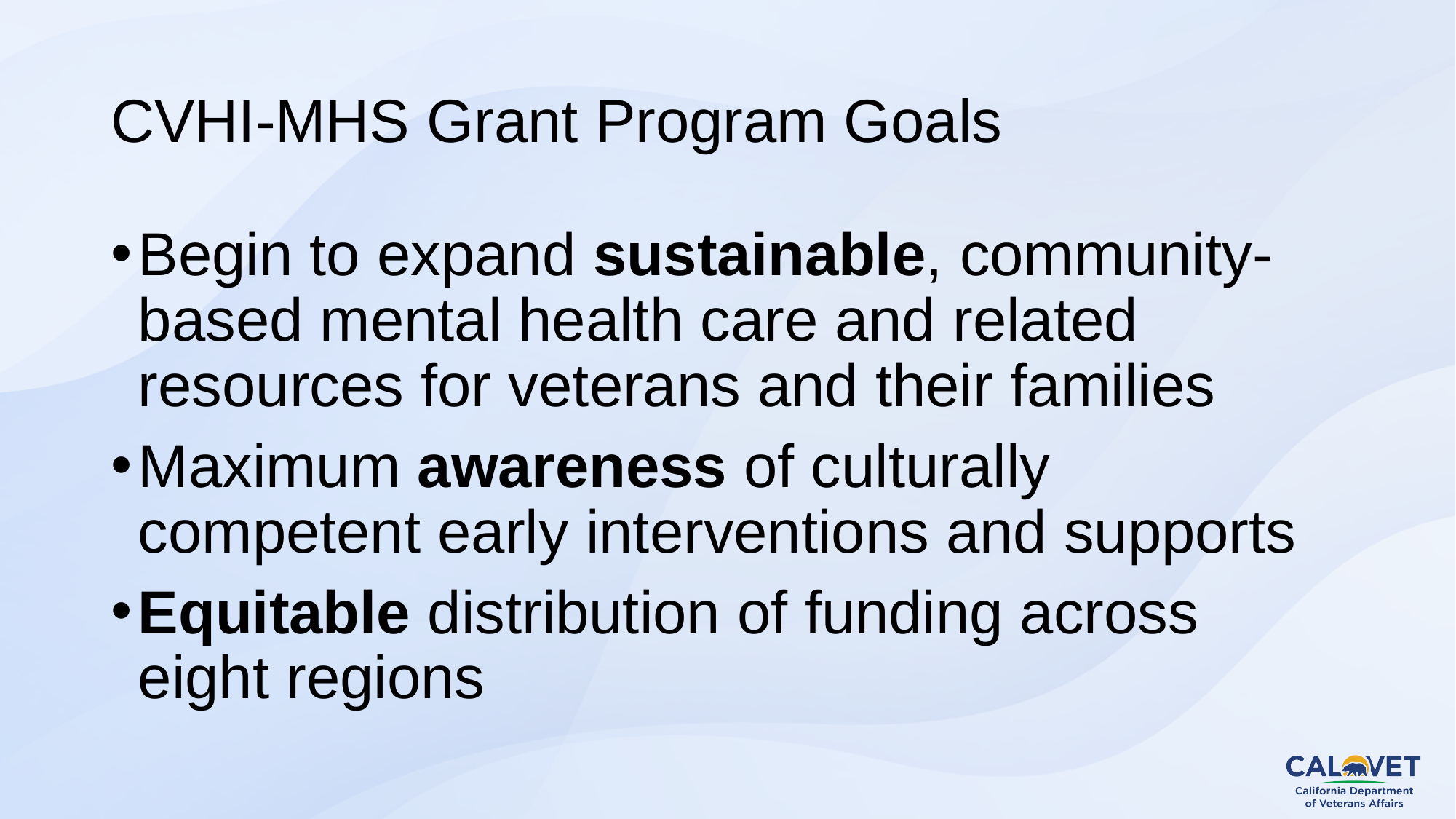

# CVHI-MHS Grant Program Goals
Begin to expand sustainable, community-based mental health care and related resources for veterans and their families
Maximum awareness of culturally competent early interventions and supports
Equitable distribution of funding across eight regions